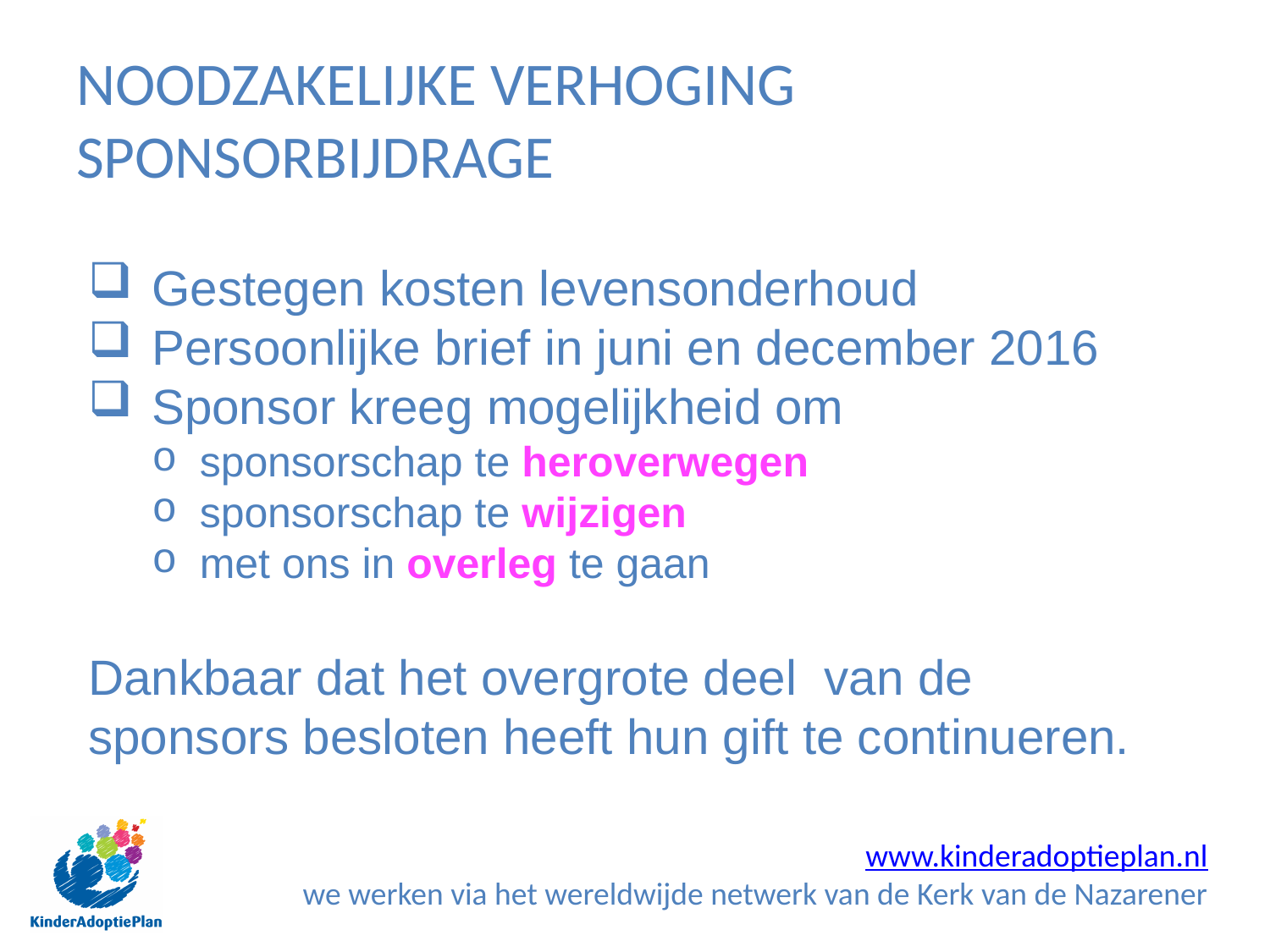

# NOODZAKELIJKe VERHOGING sponsorbijdrage
Gestegen kosten levensonderhoud
Persoonlijke brief in juni en december 2016
Sponsor kreeg mogelijkheid om
sponsorschap te heroverwegen
sponsorschap te wijzigen
met ons in overleg te gaan

Dankbaar dat het overgrote deel  van de sponsors besloten heeft hun gift te continueren.